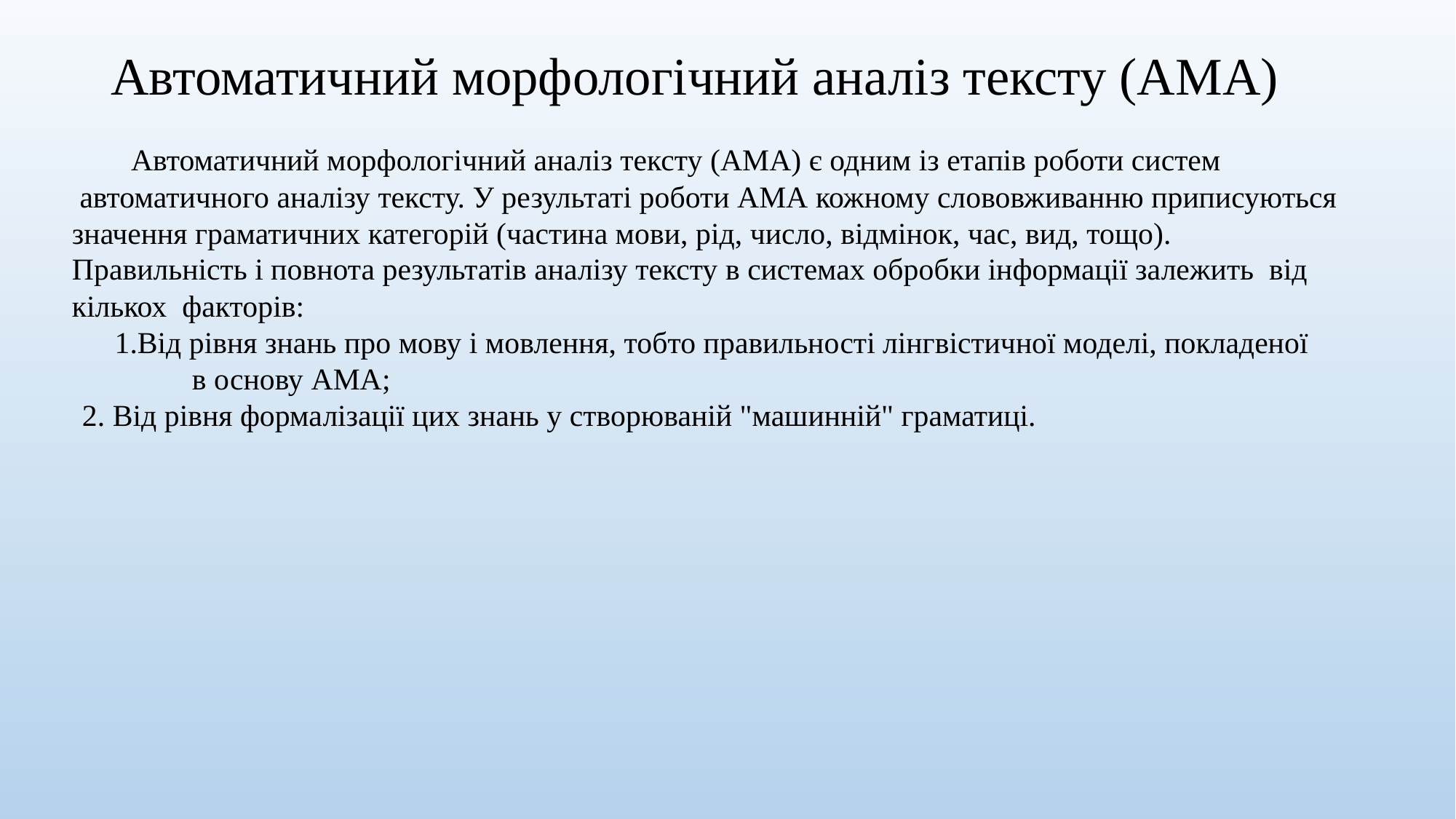

# Автоматичний морфологічний аналіз тексту (АМА)
Автоматичний морфологічний аналіз тексту (АМА) є одним із етапів роботи систем
 автоматичного аналізу тексту. У результаті роботи АМА кожному слововживанню приписуються
значення граматичних категорій (частина мови, рід, число, відмінок, час, вид, тощо).
Правильність і повнота результатів аналізу тексту в системах обробки інформації залежить  від
кількох  факторів:
Від рівня знань про мову і мовлення, тобто правильності лінгвістичної моделі, покладеної
        в основу АМА;
2. Від рівня формалізації цих знань у створюваній "машинній" граматиці.